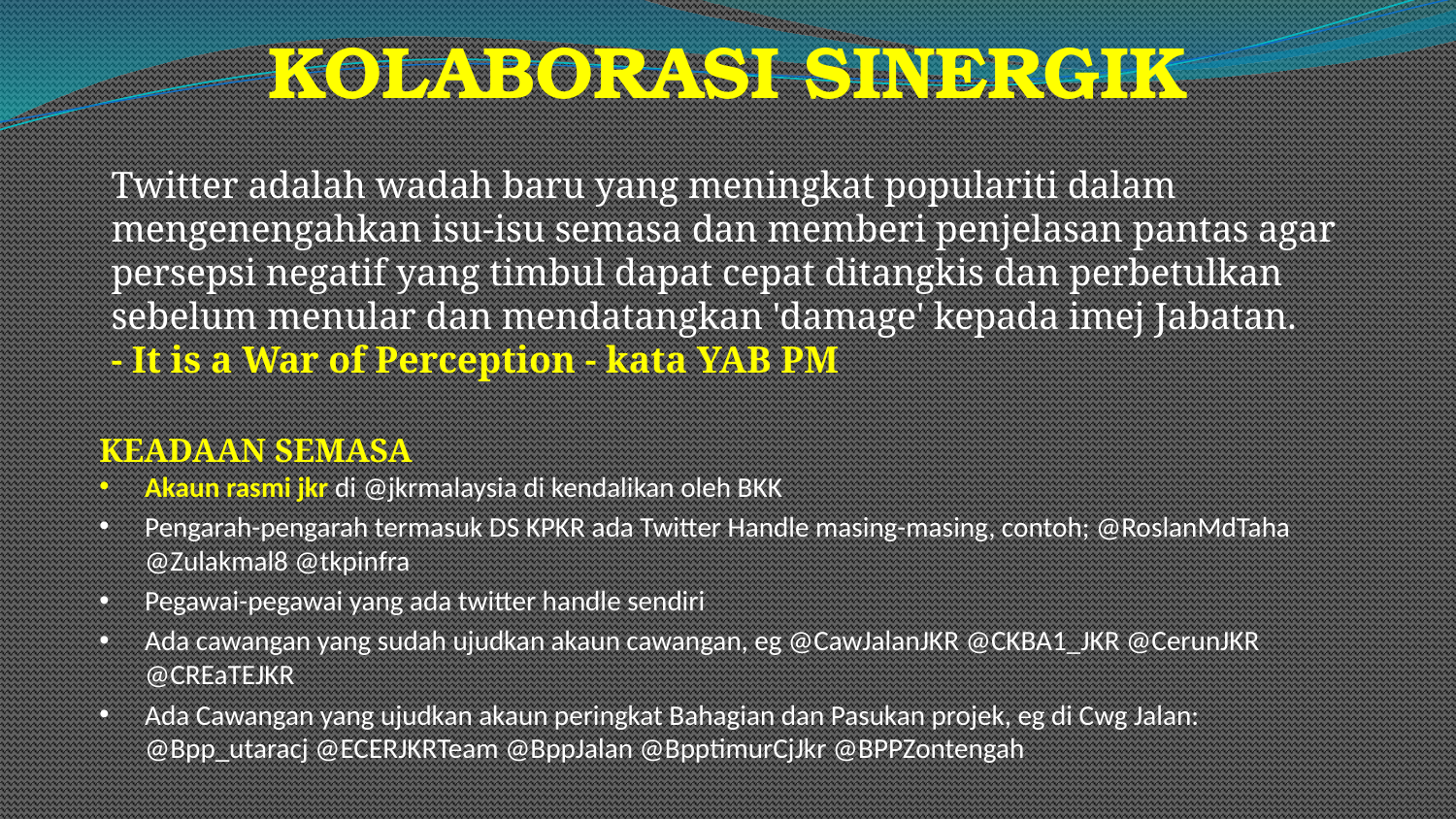

KOLABORASI SINERGIK
Twitter adalah wadah baru yang meningkat populariti dalam mengenengahkan isu-isu semasa dan memberi penjelasan pantas agar persepsi negatif yang timbul dapat cepat ditangkis dan perbetulkan sebelum menular dan mendatangkan 'damage' kepada imej Jabatan.
- It is a War of Perception - kata YAB PM
KEADAAN SEMASA
Akaun rasmi jkr di @jkrmalaysia di kendalikan oleh BKK
Pengarah-pengarah termasuk DS KPKR ada Twitter Handle masing-masing, contoh; @RoslanMdTaha @Zulakmal8 @tkpinfra
Pegawai-pegawai yang ada twitter handle sendiri
Ada cawangan yang sudah ujudkan akaun cawangan, eg @CawJalanJKR @CKBA1_JKR @CerunJKR @CREaTEJKR
Ada Cawangan yang ujudkan akaun peringkat Bahagian dan Pasukan projek, eg di Cwg Jalan: @Bpp_utaracj @ECERJKRTeam @BppJalan @BpptimurCjJkr @BPPZontengah